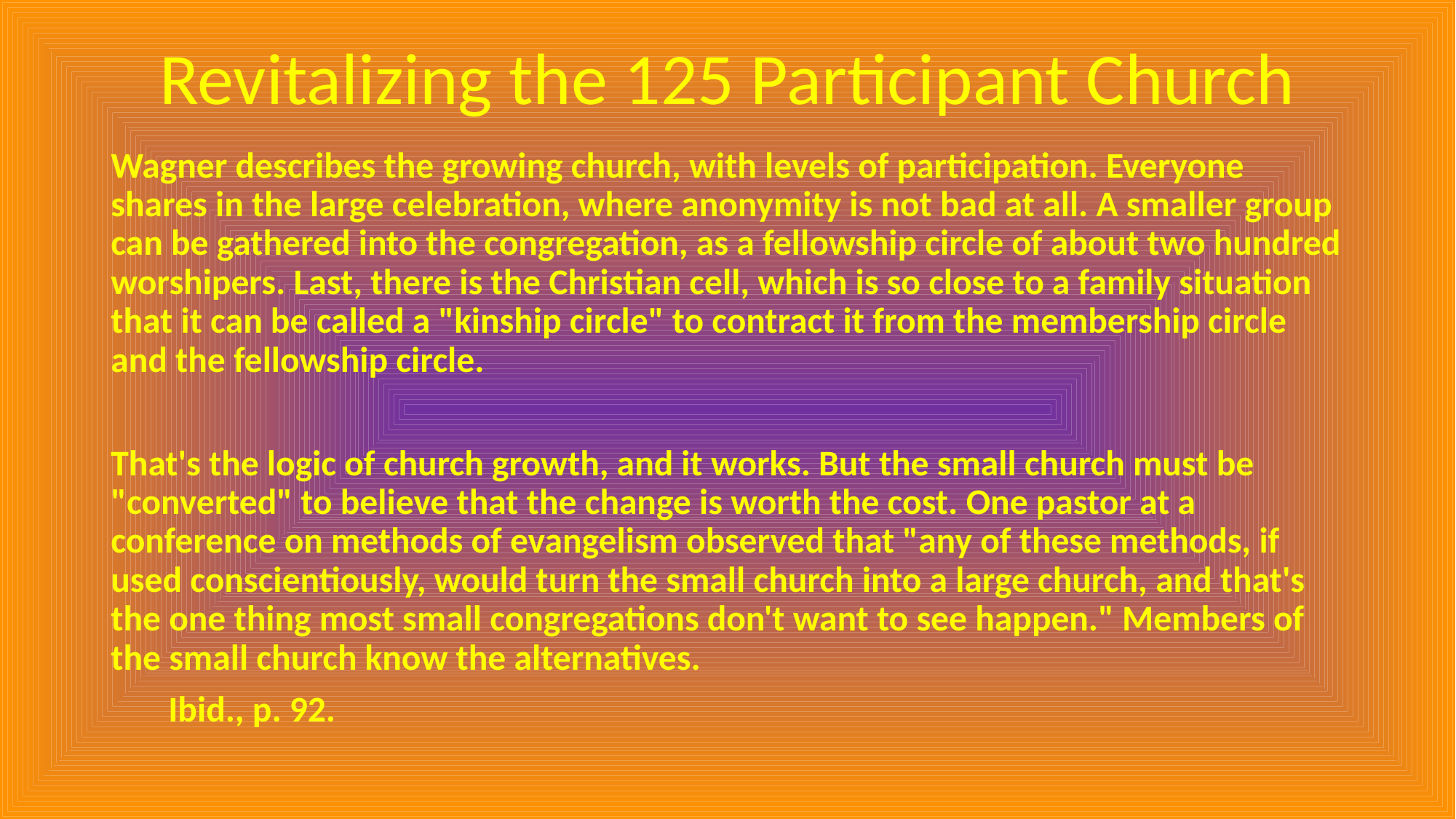

# Revitalizing the 125 Participant Church
Wagner describes the growing church, with levels of participation. Everyone shares in the large celebration, where anonymity is not bad at all. A smaller group can be gathered into the congregation, as a fellowship circle of about two hundred worshipers. Last, there is the Christian cell, which is so close to a family situation that it can be called a "kinship circle" to contract it from the membership circle and the fellowship circle.

That's the logic of church growth, and it works. But the small church must be "converted" to believe that the change is worth the cost. One pastor at a conference on methods of evangelism observed that "any of these methods, if used conscientiously, would turn the small church into a large church, and that's the one thing most small congregations don't want to see happen." Members of the small church know the alternatives.
       Ibid., p. 92.